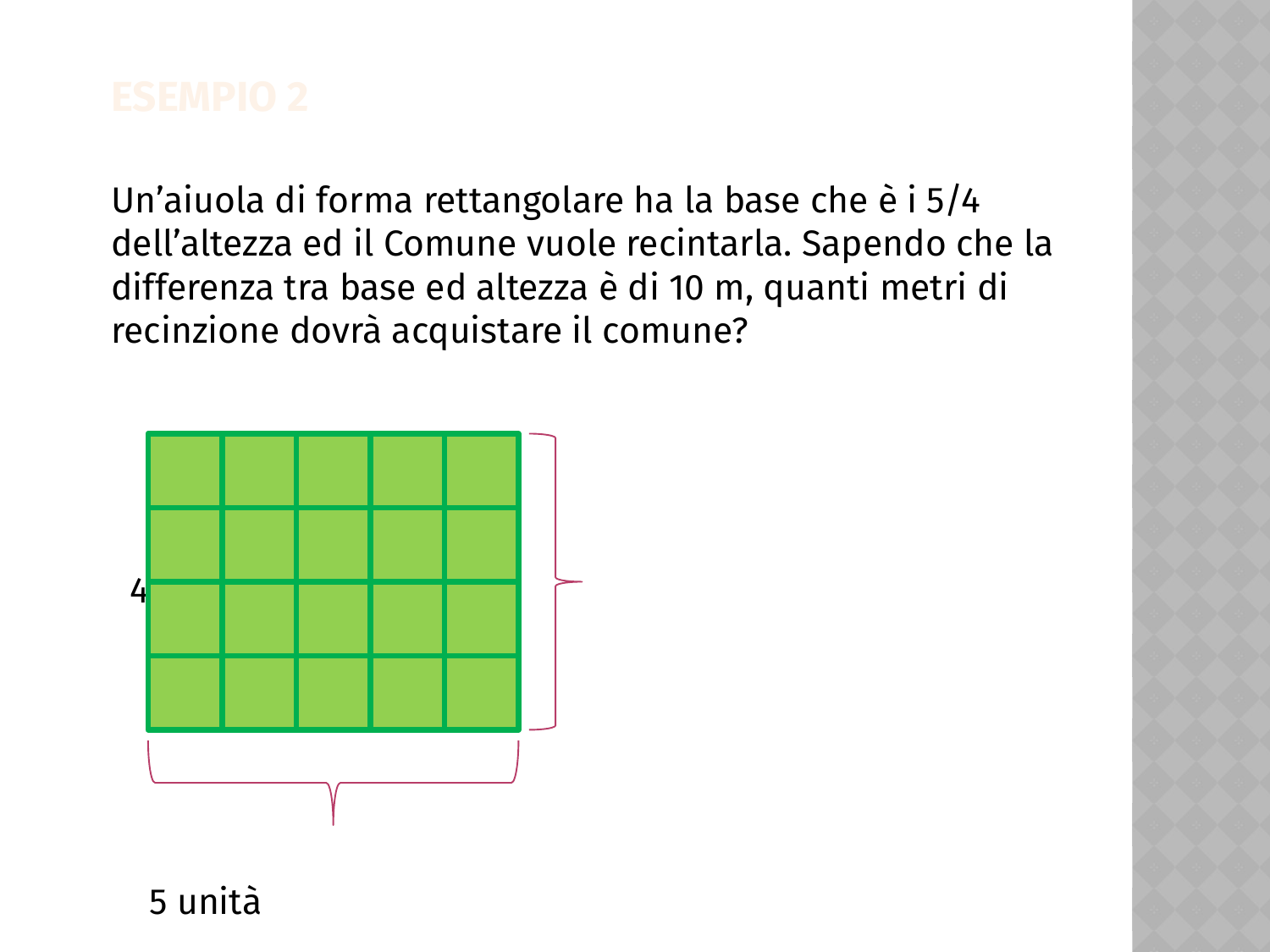

Esempio 2

	Un’aiuola di forma rettangolare ha la base che è i 5/4 dell’altezza ed il Comune vuole recintarla. Sapendo che la differenza tra base ed altezza è di 10 m, quanti metri di recinzione dovrà acquistare il comune?

					  4 unità

 		    5 unità